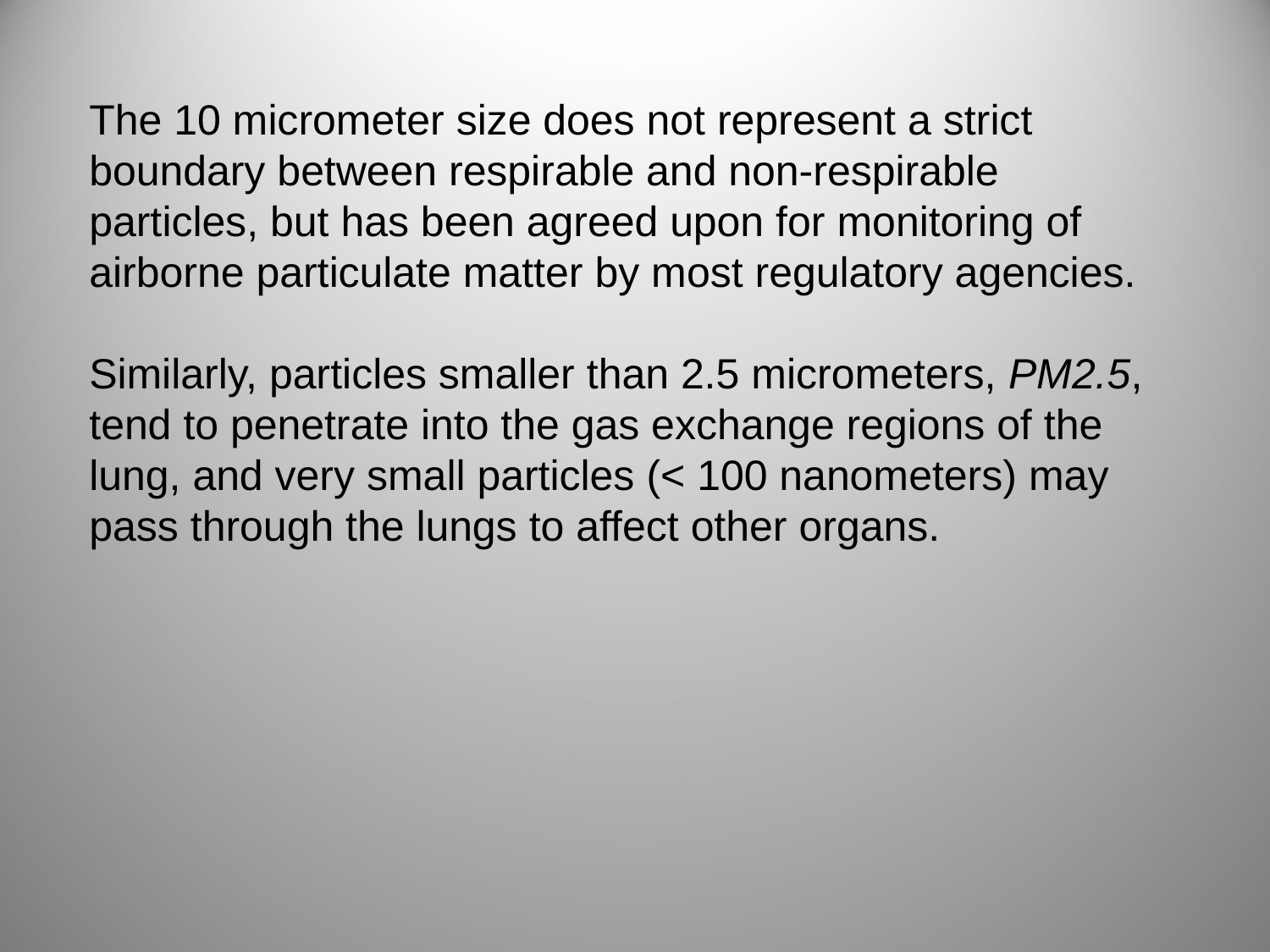

The 10 micrometer size does not represent a strict boundary between respirable and non-respirable particles, but has been agreed upon for monitoring of airborne particulate matter by most regulatory agencies.

Similarly, particles smaller than 2.5 micrometers, PM2.5, tend to penetrate into the gas exchange regions of the lung, and very small particles (< 100 nanometers) may pass through the lungs to affect other organs.